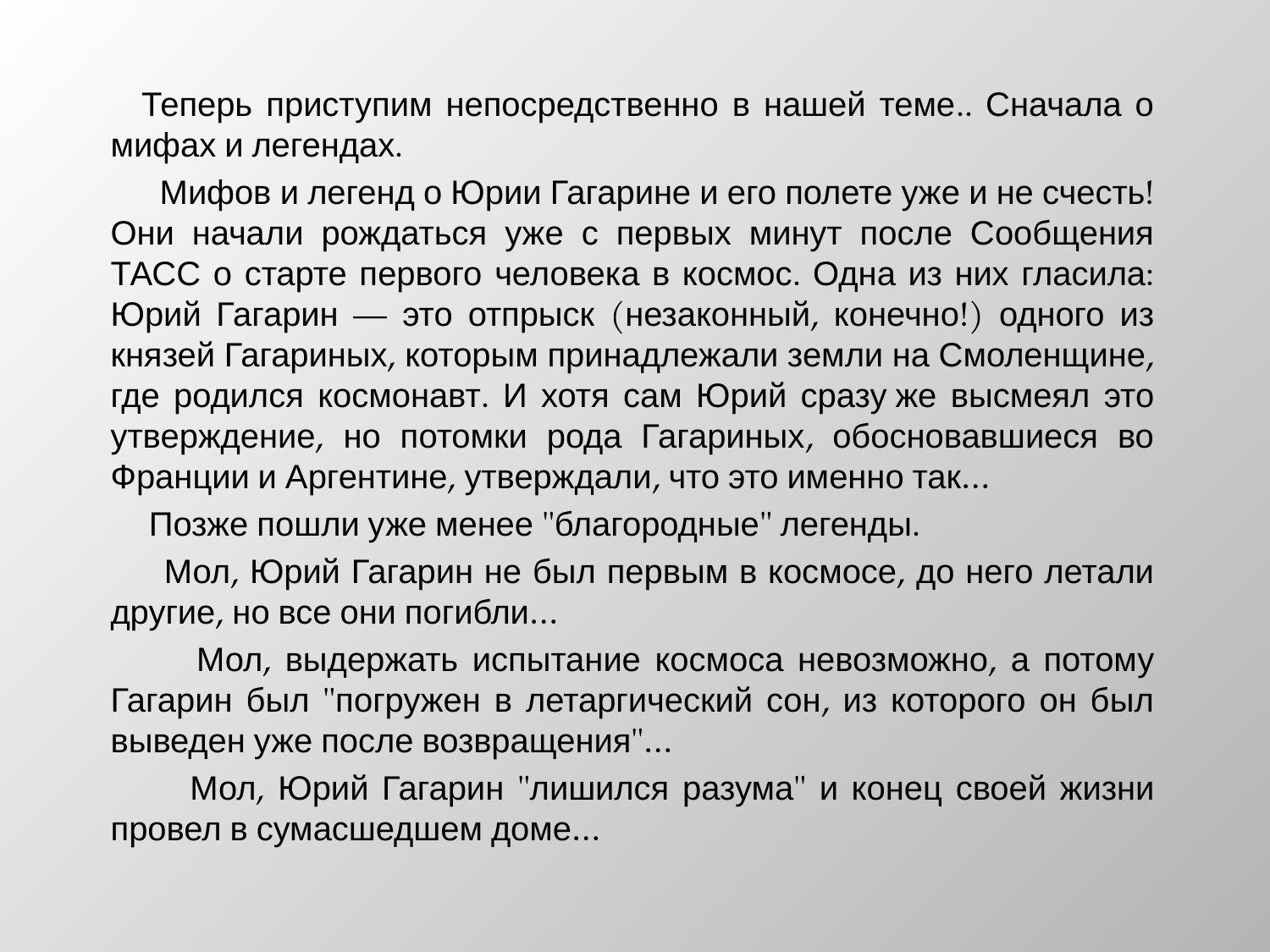

Теперь приступим непосредственно в нашей теме.. Сначала о мифах и легендах.
            Мифов и легенд о Юрии Гагарине и его полете уже и не счесть! Они начали рождаться уже с первых минут после Сообщения ТАСС о старте первого человека в космос. Одна из них гласила: Юрий Гагарин — это отпрыск (незаконный, конечно!) одного из князей Гагариных, которым принадлежали земли на Смоленщине, где родился космонавт. И хотя сам Юрий сразу же высмеял это утверждение, но потомки рода Гагариных, обосновавшиеся во Франции и Аргентине, утверждали, что это именно так…
           Позже пошли уже менее "благородные" легенды.
    	    Мол, Юрий Гагарин не был первым в космосе, до него летали другие, но все они погибли…
          Мол, выдержать испытание космоса невозможно, а потому Гагарин был "погружен в летаргический сон, из которого он был выведен уже после возвращения"…
          Мол, Юрий Гагарин "лишился разума" и конец своей жизни провел в сумасшедшем доме…